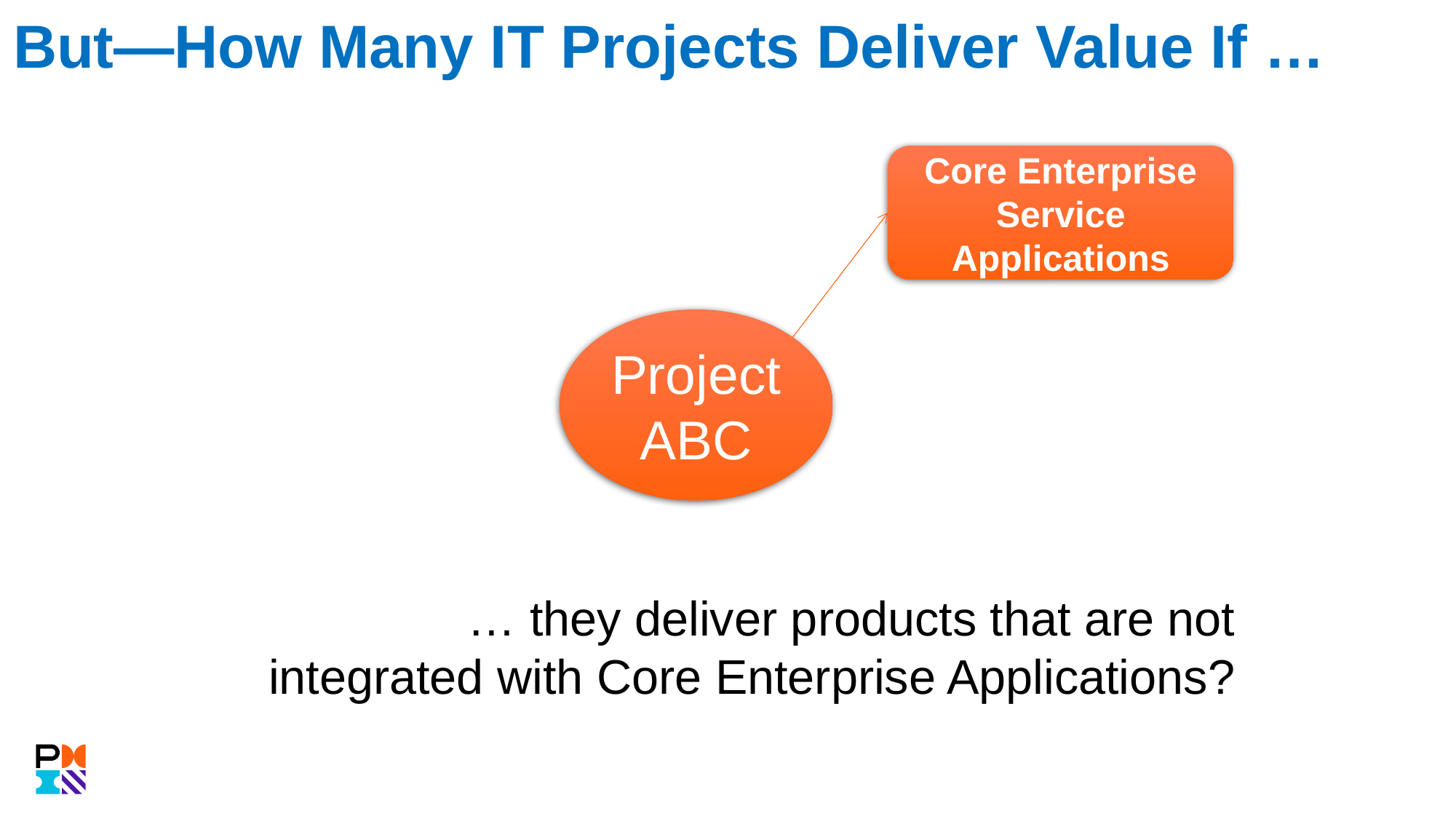

# But—How Many IT Projects Deliver Value If …
Core Enterprise Service Applications
Project ABC
… they deliver products that are not integrated with Core Enterprise Applications?